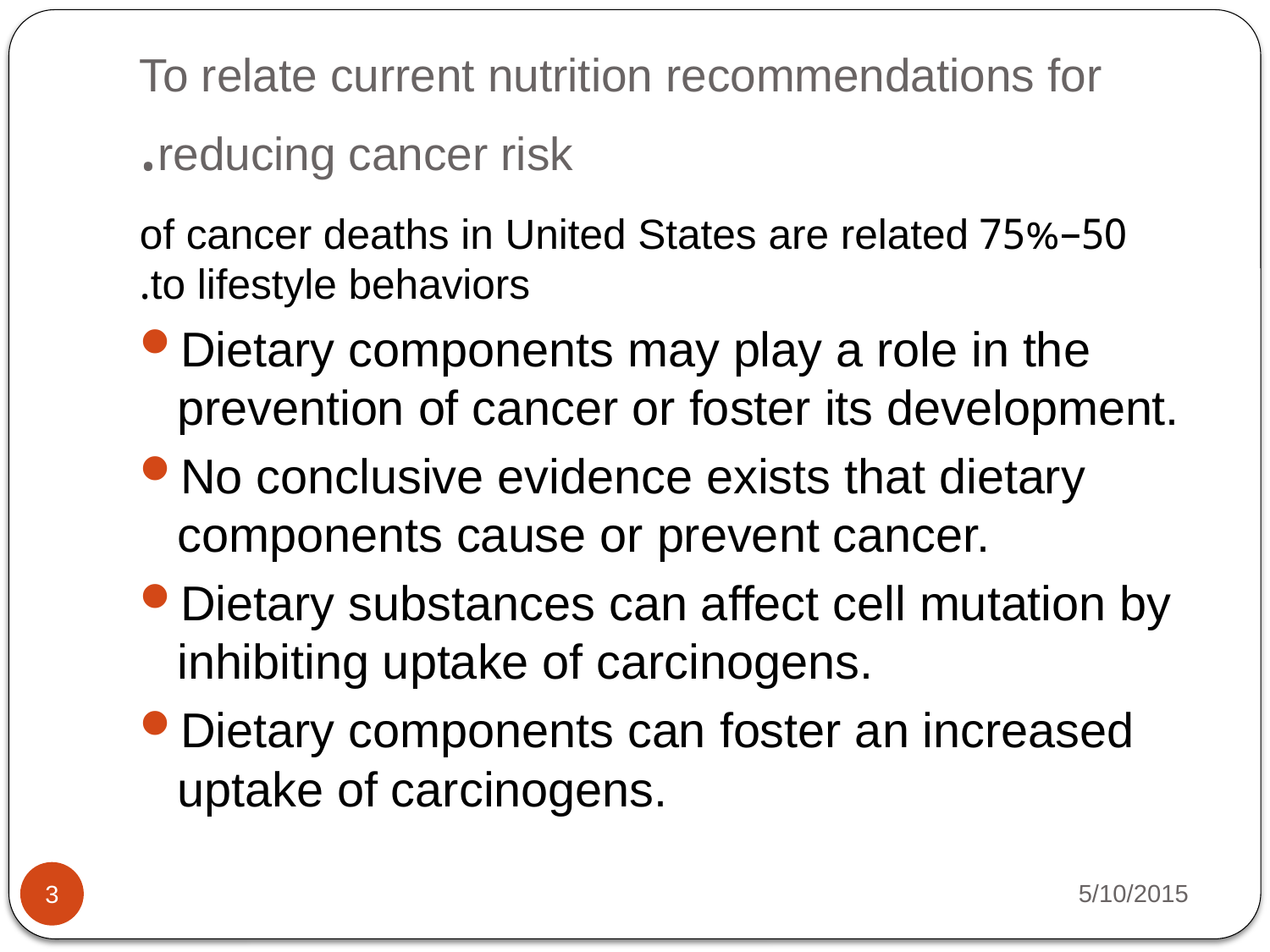

# To relate current nutrition recommendations for reducing cancer risk.
50–75% of cancer deaths in United States are related to lifestyle behaviors.
Dietary components may play a role in the prevention of cancer or foster its development.
No conclusive evidence exists that dietary components cause or prevent cancer.
Dietary substances can affect cell mutation by inhibiting uptake of carcinogens.
Dietary components can foster an increased uptake of carcinogens.

5/10/2015
3